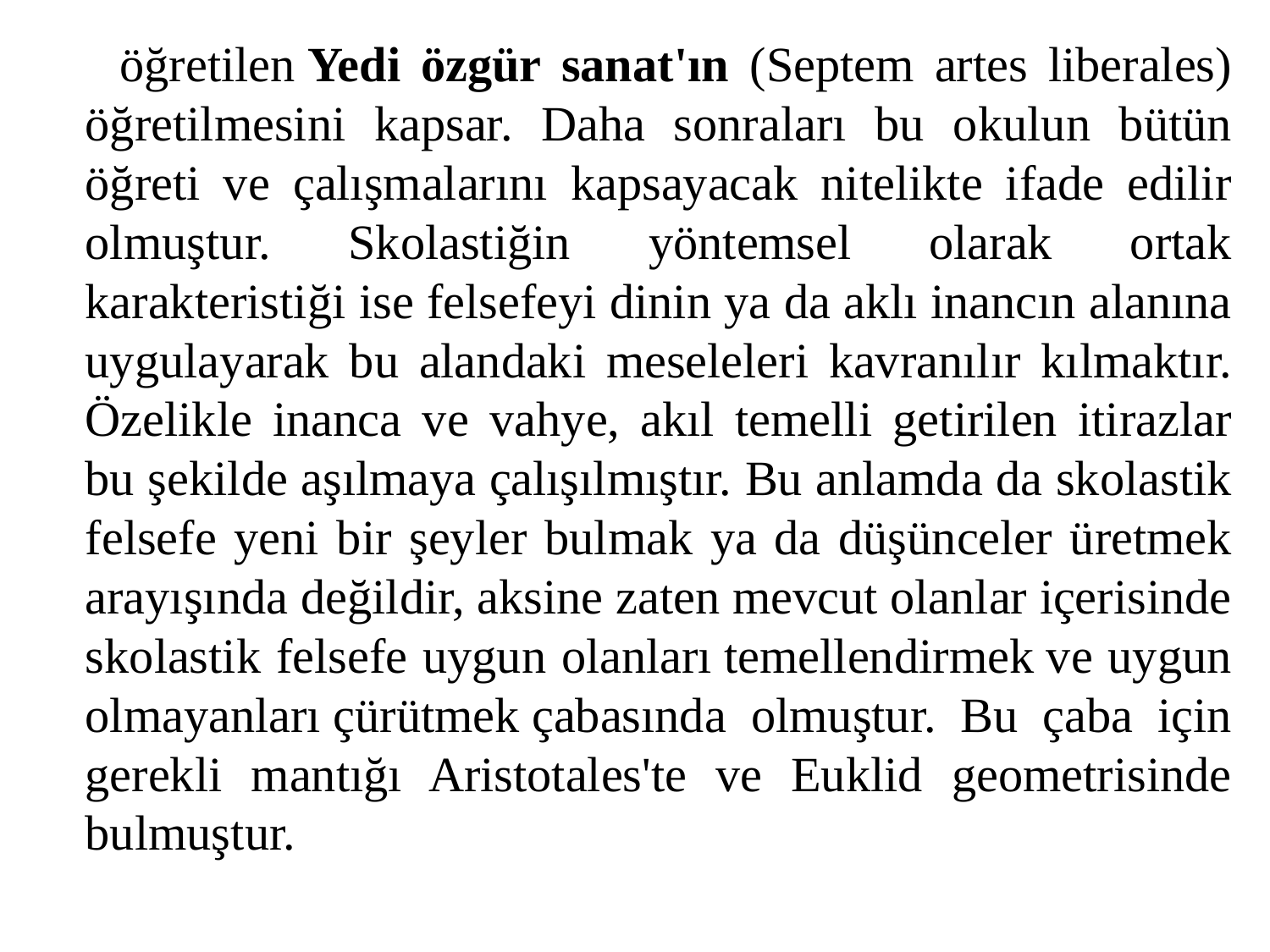

öğretilen Yedi özgür sanat'ın (Septem artes liberales) öğretilmesini kapsar. Daha sonraları bu okulun bütün öğreti ve çalışmalarını kapsayacak nitelikte ifade edilir olmuştur. Skolastiğin yöntemsel olarak ortak karakteristiği ise felsefeyi dinin ya da aklı inancın alanına uygulayarak bu alandaki meseleleri kavranılır kılmaktır. Özelikle inanca ve vahye, akıl temelli getirilen itirazlar bu şekilde aşılmaya çalışılmıştır. Bu anlamda da skolastik felsefe yeni bir şeyler bulmak ya da düşünceler üretmek arayışında değildir, aksine zaten mevcut olanlar içerisinde skolastik felsefe uygun olanları temellendirmek ve uygun olmayanları çürütmek çabasında olmuştur. Bu çaba için gerekli mantığı Aristotales'te ve Euklid geometrisinde bulmuştur.